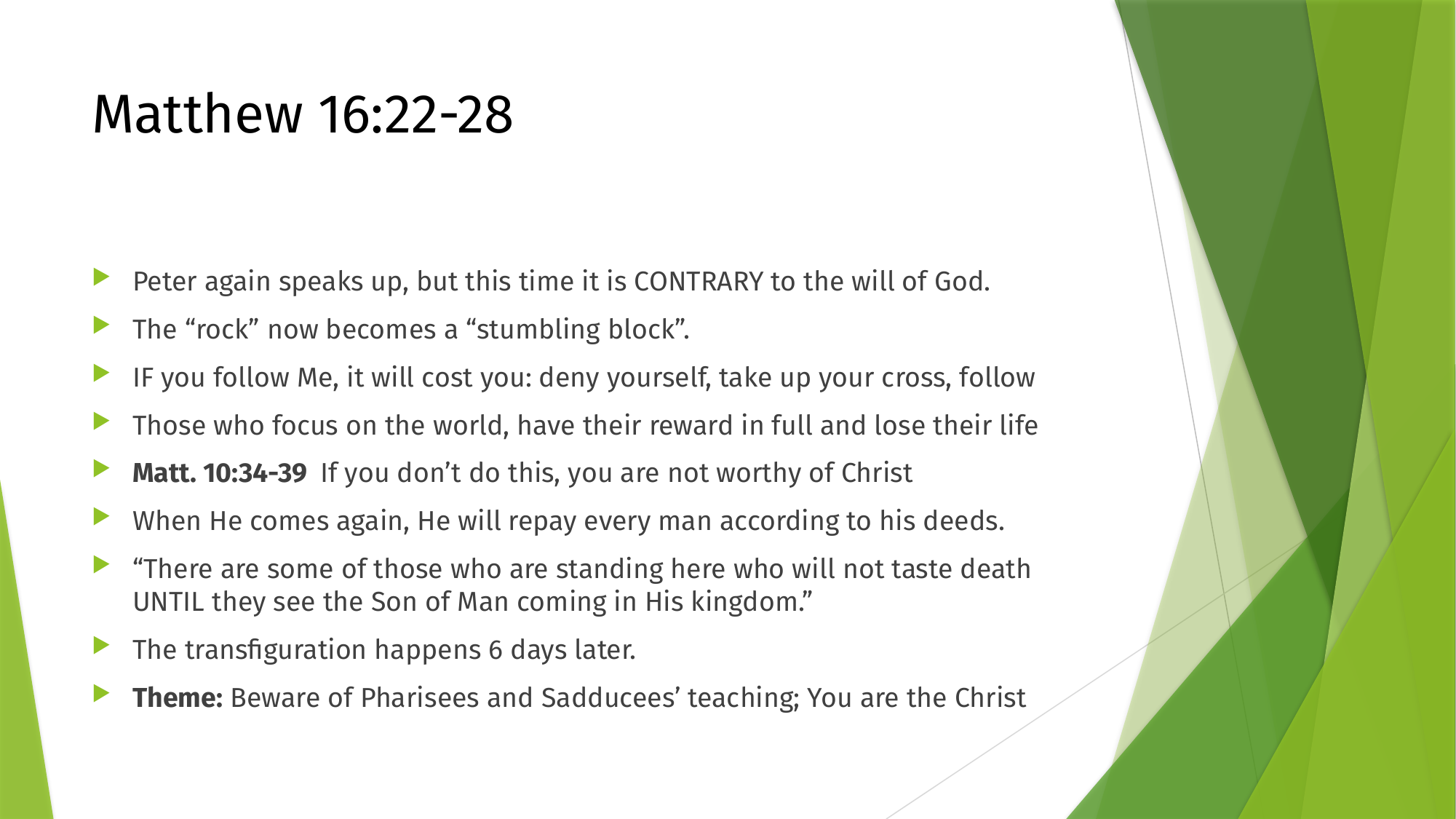

# Matthew 16:22-28
Peter again speaks up, but this time it is CONTRARY to the will of God.
The “rock” now becomes a “stumbling block”.
IF you follow Me, it will cost you: deny yourself, take up your cross, follow
Those who focus on the world, have their reward in full and lose their life
Matt. 10:34-39  If you don’t do this, you are not worthy of Christ
When He comes again, He will repay every man according to his deeds.
“There are some of those who are standing here who will not taste death UNTIL they see the Son of Man coming in His kingdom.”
The transfiguration happens 6 days later.
Theme: Beware of Pharisees and Sadducees’ teaching; You are the Christ